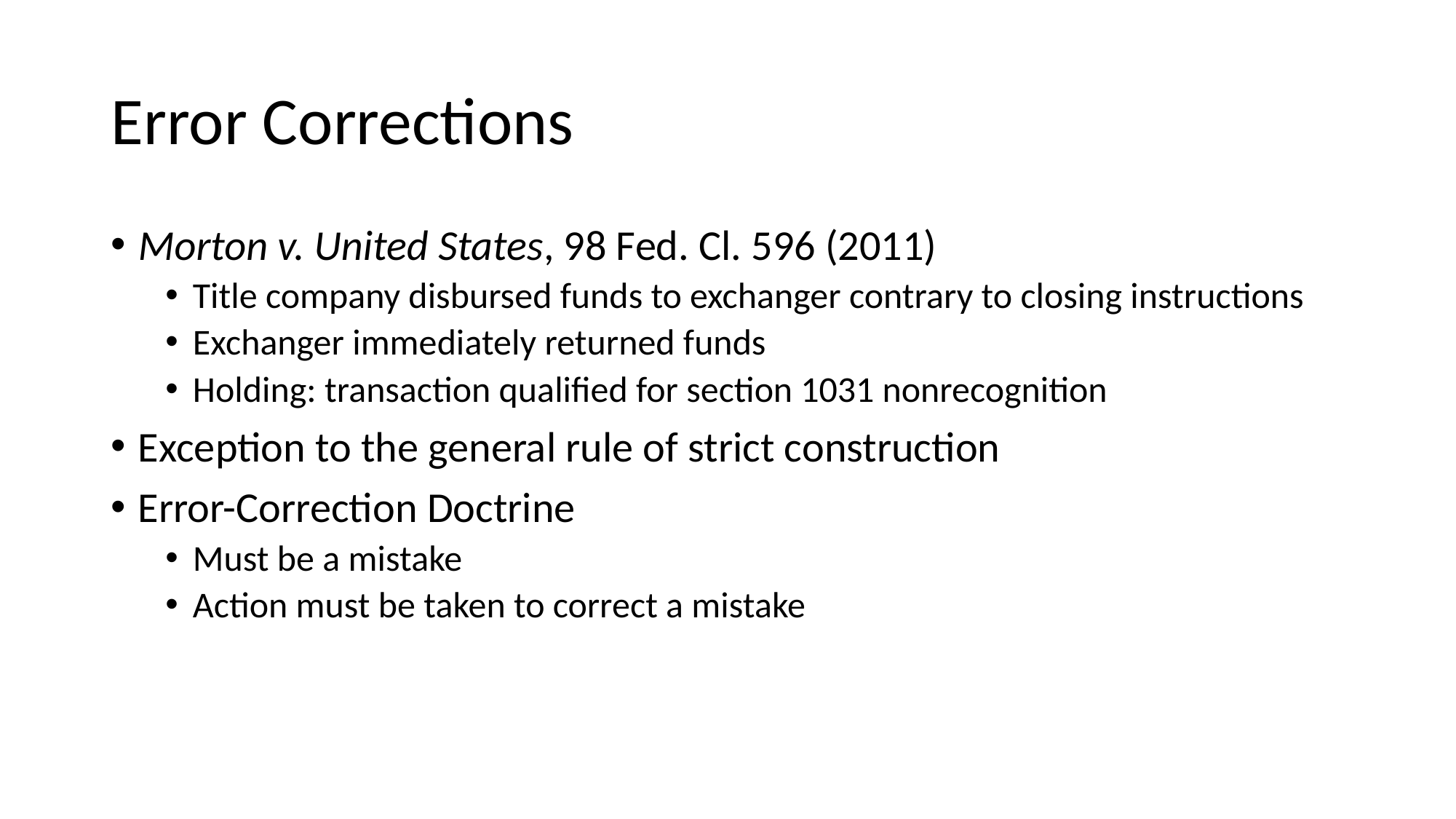

# Error Corrections
Morton v. United States, 98 Fed. Cl. 596 (2011)
Title company disbursed funds to exchanger contrary to closing instructions
Exchanger immediately returned funds
Holding: transaction qualified for section 1031 nonrecognition
Exception to the general rule of strict construction
Error-Correction Doctrine
Must be a mistake
Action must be taken to correct a mistake